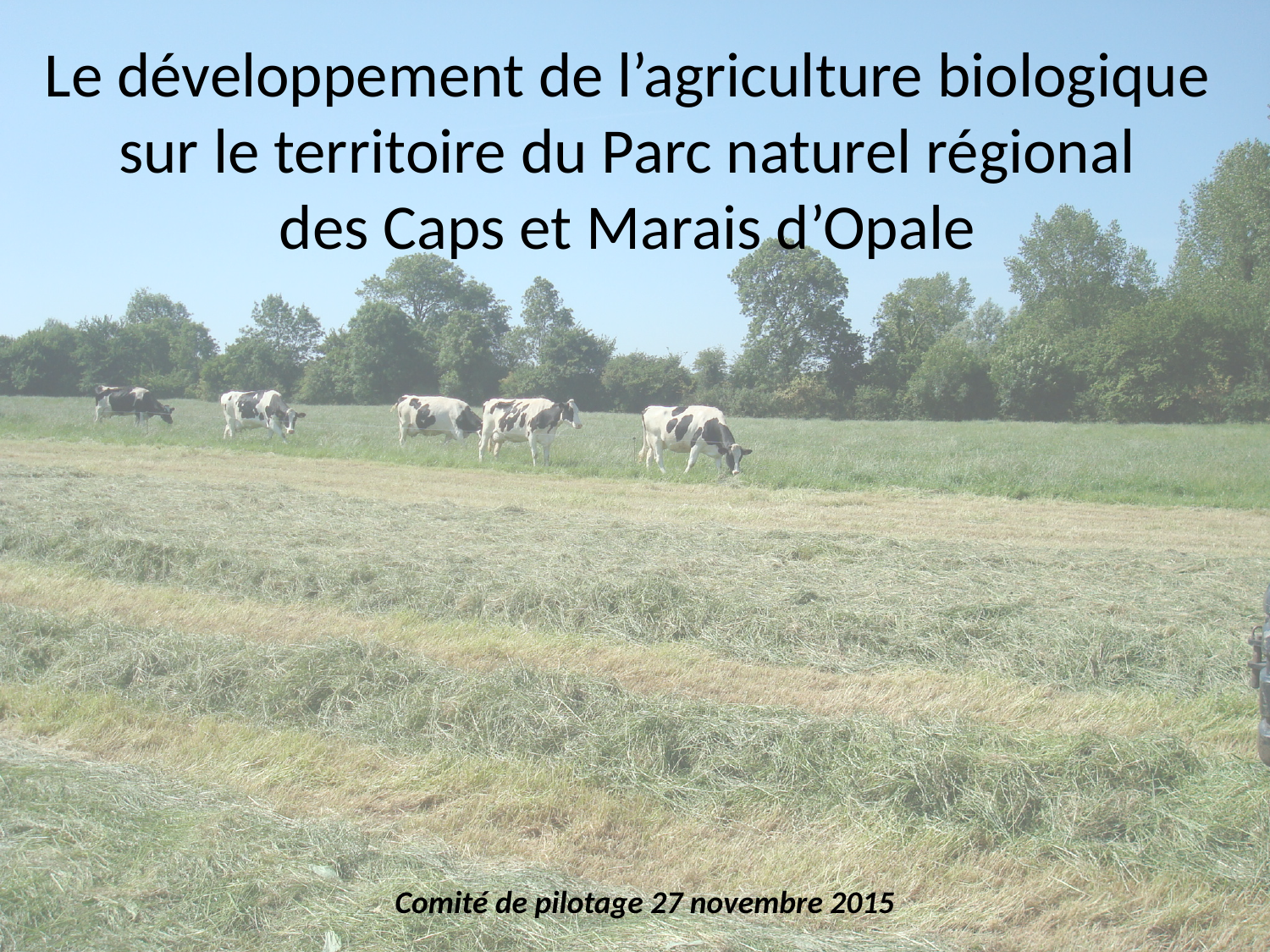

# Le développement de l’agriculture biologique sur le territoire du Parc naturel régional des Caps et Marais d’Opale
Comité de pilotage 27 novembre 2015